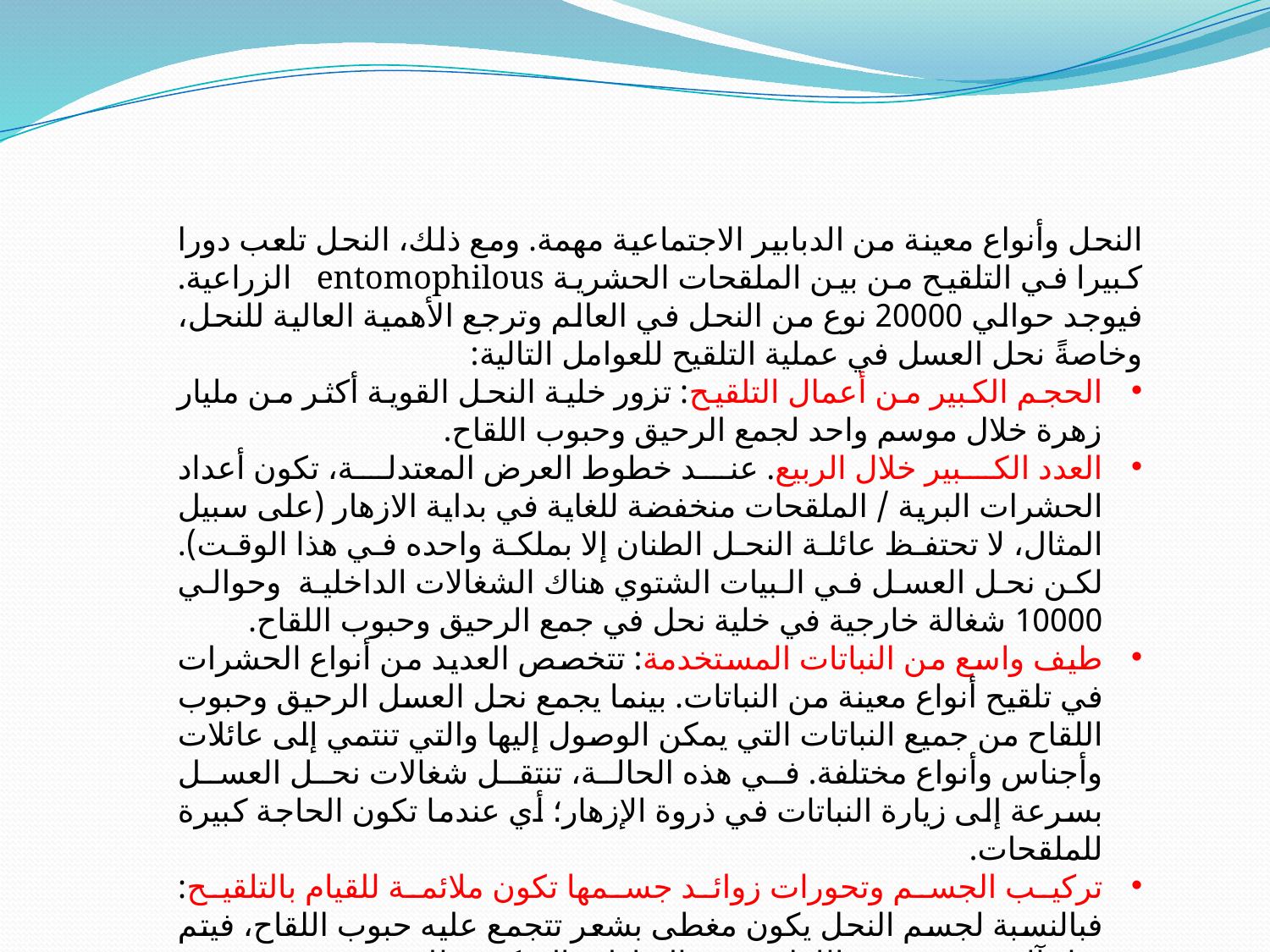

النحل وأنواع معينة من الدبابير الاجتماعية مهمة. ومع ذلك، النحل تلعب دورا كبيرا في التلقيح من بين الملقحات الحشرية entomophilous   الزراعية. فيوجد حوالي 20000 نوع من النحل في العالم وترجع الأهمية العالية للنحل، وخاصةً نحل العسل في عملية التلقيح للعوامل التالية:
الحجم الكبير من أعمال التلقيح: تزور خلية النحل القوية أكثر من مليار زهرة خلال موسم واحد لجمع الرحيق وحبوب اللقاح.
العدد الكبير خلال الربيع. عند خطوط العرض المعتدلة، تكون أعداد الحشرات البرية / الملقحات منخفضة للغاية في بداية الازهار (على سبيل المثال، لا تحتفظ عائلة النحل الطنان إلا بملكة واحده في هذا الوقت). لكن نحل العسل في البيات الشتوي هناك الشغالات الداخلية  وحوالي 10000 شغالة خارجية في خلية نحل في جمع الرحيق وحبوب اللقاح.
طيف واسع من النباتات المستخدمة: تتخصص العديد من أنواع الحشرات في تلقيح أنواع معينة من النباتات. بينما يجمع نحل العسل الرحيق وحبوب اللقاح من جميع النباتات التي يمكن الوصول إليها والتي تنتمي إلى عائلات وأجناس وأنواع مختلفة. في هذه الحالة، تنتقل شغالات نحل العسل بسرعة إلى زيارة النباتات في ذروة الإزهار؛ أي عندما تكون الحاجة كبيرة للملقحات.
تركيب الجسم وتحورات زوائد جسمها تكون ملائمة للقيام بالتلقيح: فبالنسبة لجسم النحل يكون مغطى بشعر تتجمع عليه حبوب اللقاح، فيتم نقل آلاف من حبوب اللقاح نتيجة الزيارات المتكررة للزهور.